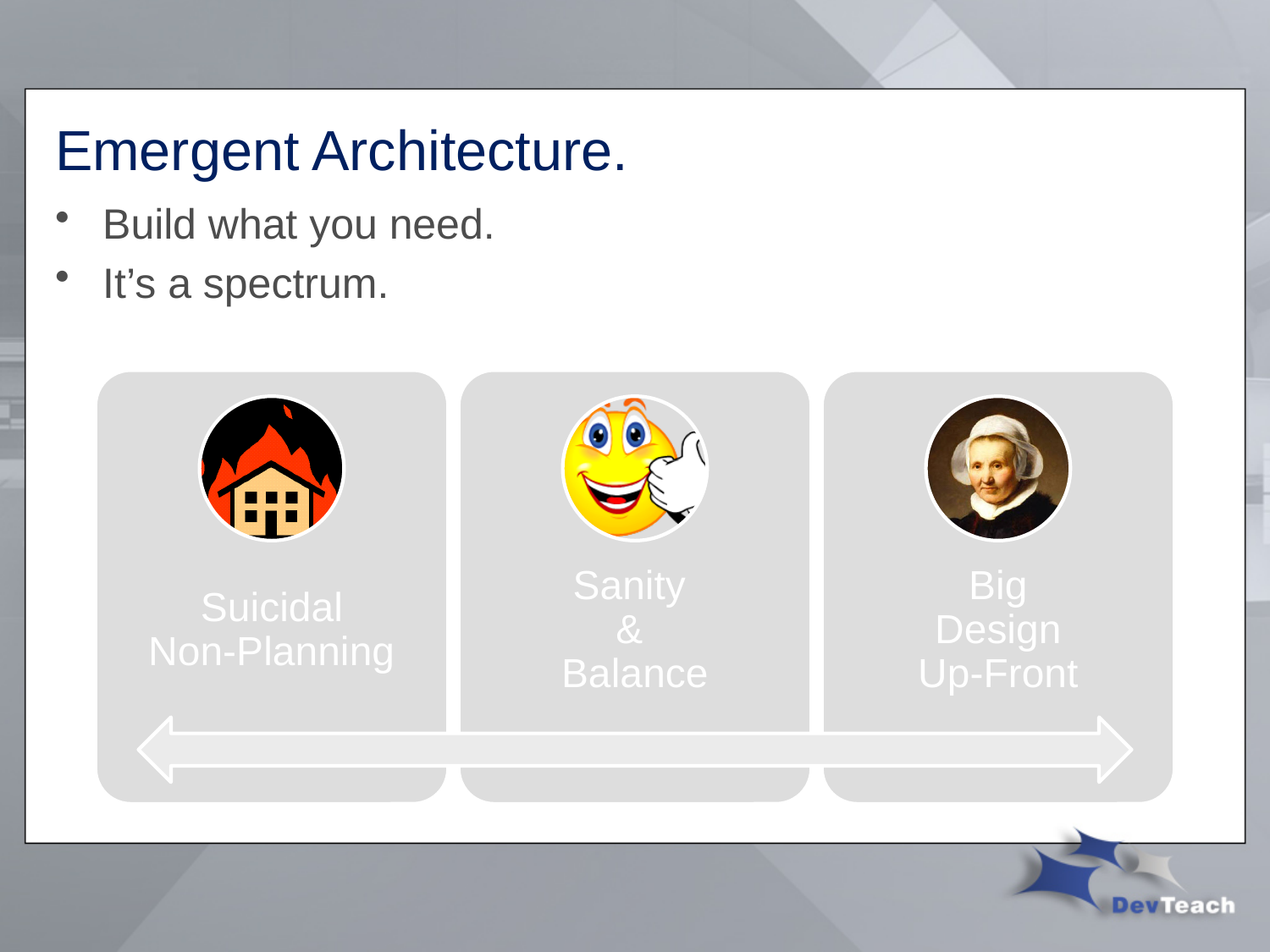

# Emergent Architecture.
Build what you need.
It’s a spectrum.
Suicidal
Non-Planning
Sanity
&
Balance
Big
Design
Up-Front